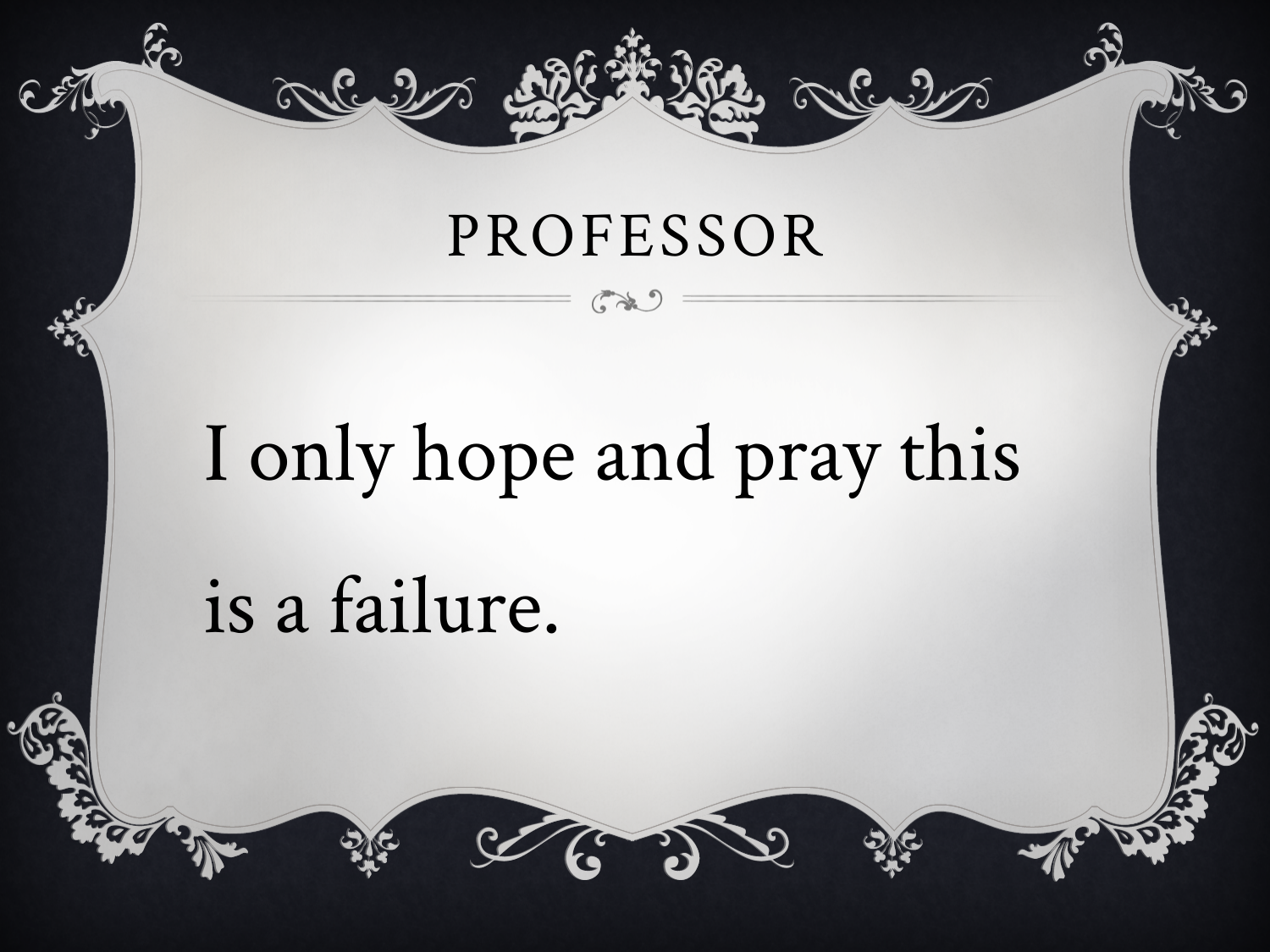

# professor
I only hope and pray this is a failure.